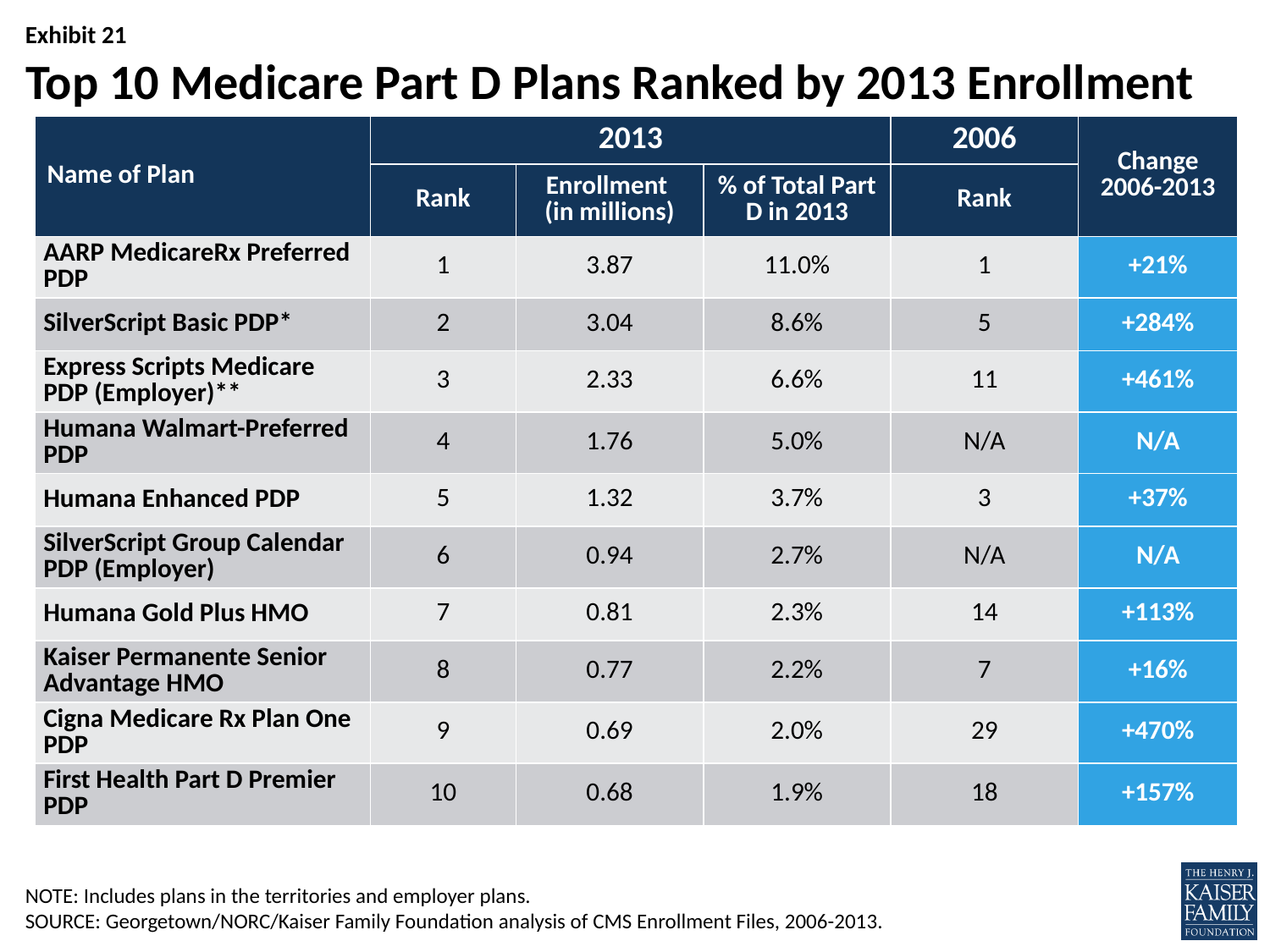

# Top 10 Medicare Part D Plans Ranked by 2013 Enrollment
| Name of Plan | 2013 |  |  | 2006 | Change 2006-2013 |
| --- | --- | --- | --- | --- | --- |
|  | Rank | Enrollment (in millions) | % of Total Part D in 2013 | Rank |  |
| AARP MedicareRx Preferred PDP | 1 | 3.87 | 11.0% | 1 | +21% |
| SilverScript Basic PDP\* | 2 | 3.04 | 8.6% | 5 | +284% |
| Express Scripts Medicare PDP (Employer)\*\* | 3 | 2.33 | 6.6% | 11 | +461% |
| Humana Walmart-Preferred PDP | 4 | 1.76 | 5.0% | N/A | N/A |
| Humana Enhanced PDP | 5 | 1.32 | 3.7% | 3 | +37% |
| SilverScript Group Calendar PDP (Employer) | 6 | 0.94 | 2.7% | N/A | N/A |
| Humana Gold Plus HMO | 7 | 0.81 | 2.3% | 14 | +113% |
| Kaiser Permanente Senior Advantage HMO | 8 | 0.77 | 2.2% | 7 | +16% |
| Cigna Medicare Rx Plan One PDP | 9 | 0.69 | 2.0% | 29 | +470% |
| First Health Part D Premier PDP | 10 | 0.68 | 1.9% | 18 | +157% |
NOTE: Includes plans in the territories and employer plans.
SOURCE: Georgetown/NORC/Kaiser Family Foundation analysis of CMS Enrollment Files, 2006-2013.